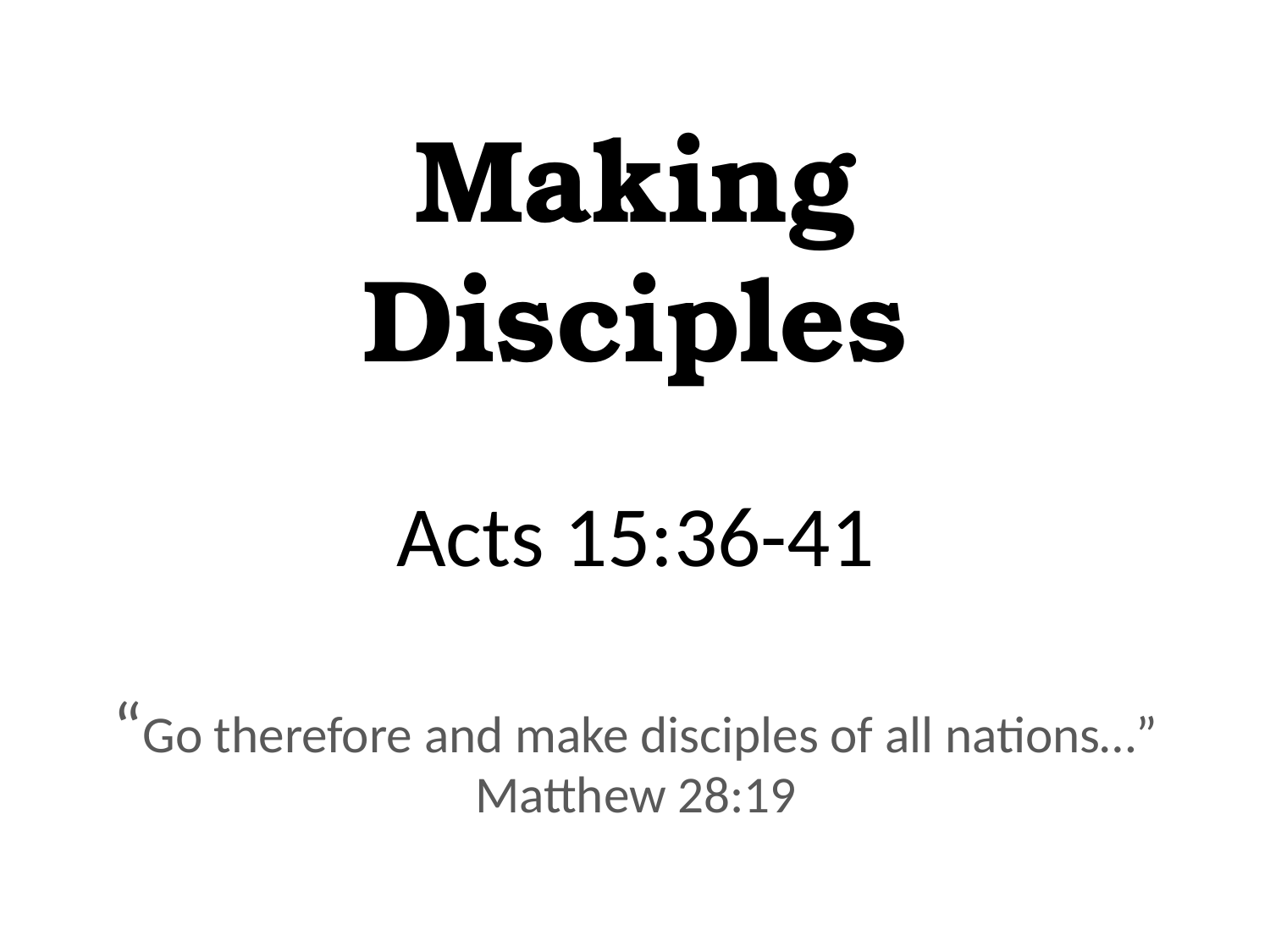

# Making Disciples
Acts 15:36-41

“Go therefore and make disciples of all nations…” Matthew 28:19